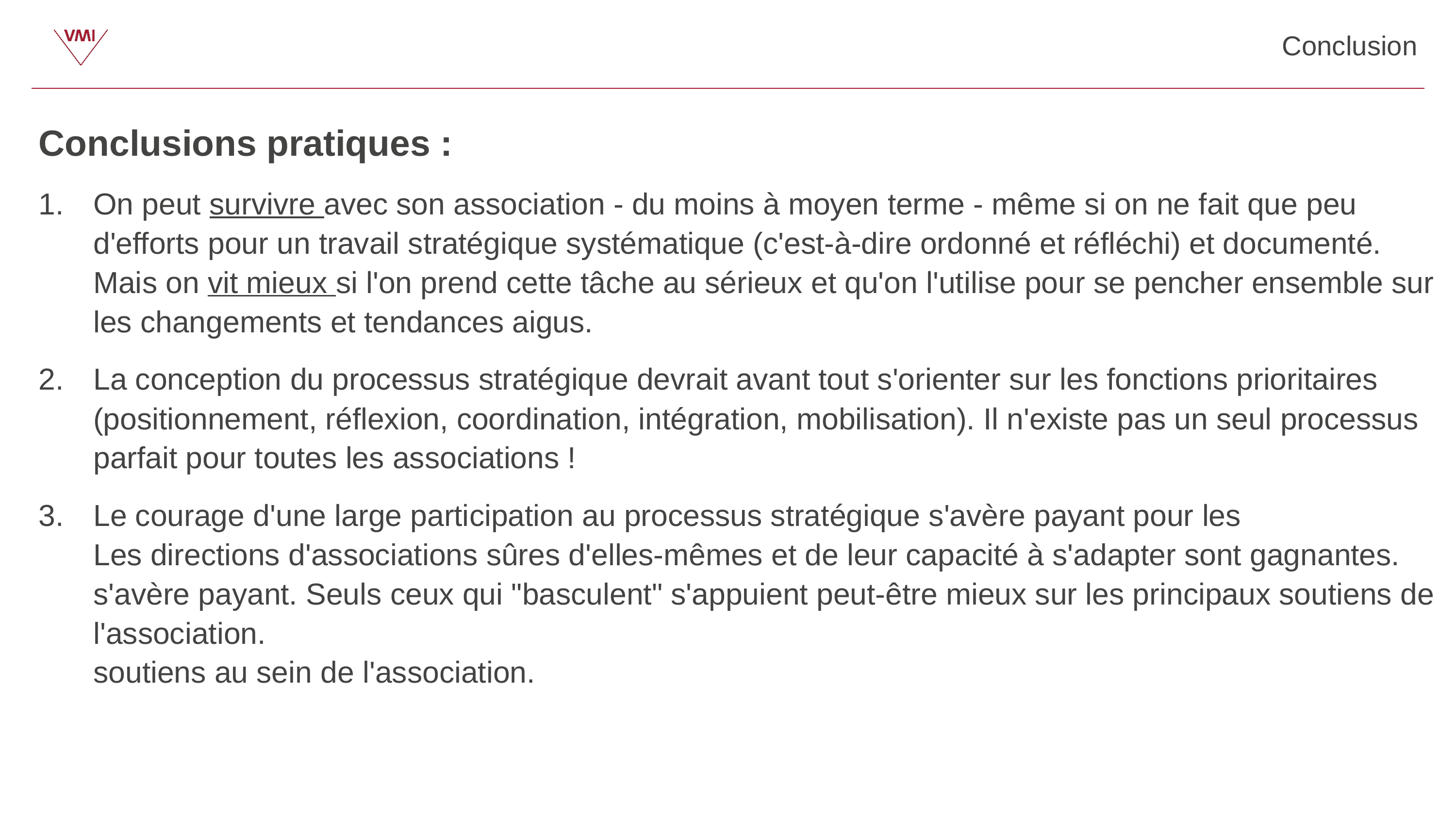

Conclusion
Conclusions pratiques :
On peut survivre avec son association - du moins à moyen terme - même si on ne fait que peu d'efforts pour un travail stratégique systématique (c'est-à-dire ordonné et réfléchi) et documenté. Mais on vit mieux si l'on prend cette tâche au sérieux et qu'on l'utilise pour se pencher ensemble sur les changements et tendances aigus.
La conception du processus stratégique devrait avant tout s'orienter sur les fonctions prioritaires (positionnement, réflexion, coordination, intégration, mobilisation). Il n'existe pas un seul processus parfait pour toutes les associations !
Le courage d'une large participation au processus stratégique s'avère payant pour les
Les directions d'associations sûres d'elles-mêmes et de leur capacité à s'adapter sont gagnantes.
s'avère payant. Seuls ceux qui "basculent" s'appuient peut-être mieux sur les principaux soutiens de l'association.
soutiens au sein de l'association.